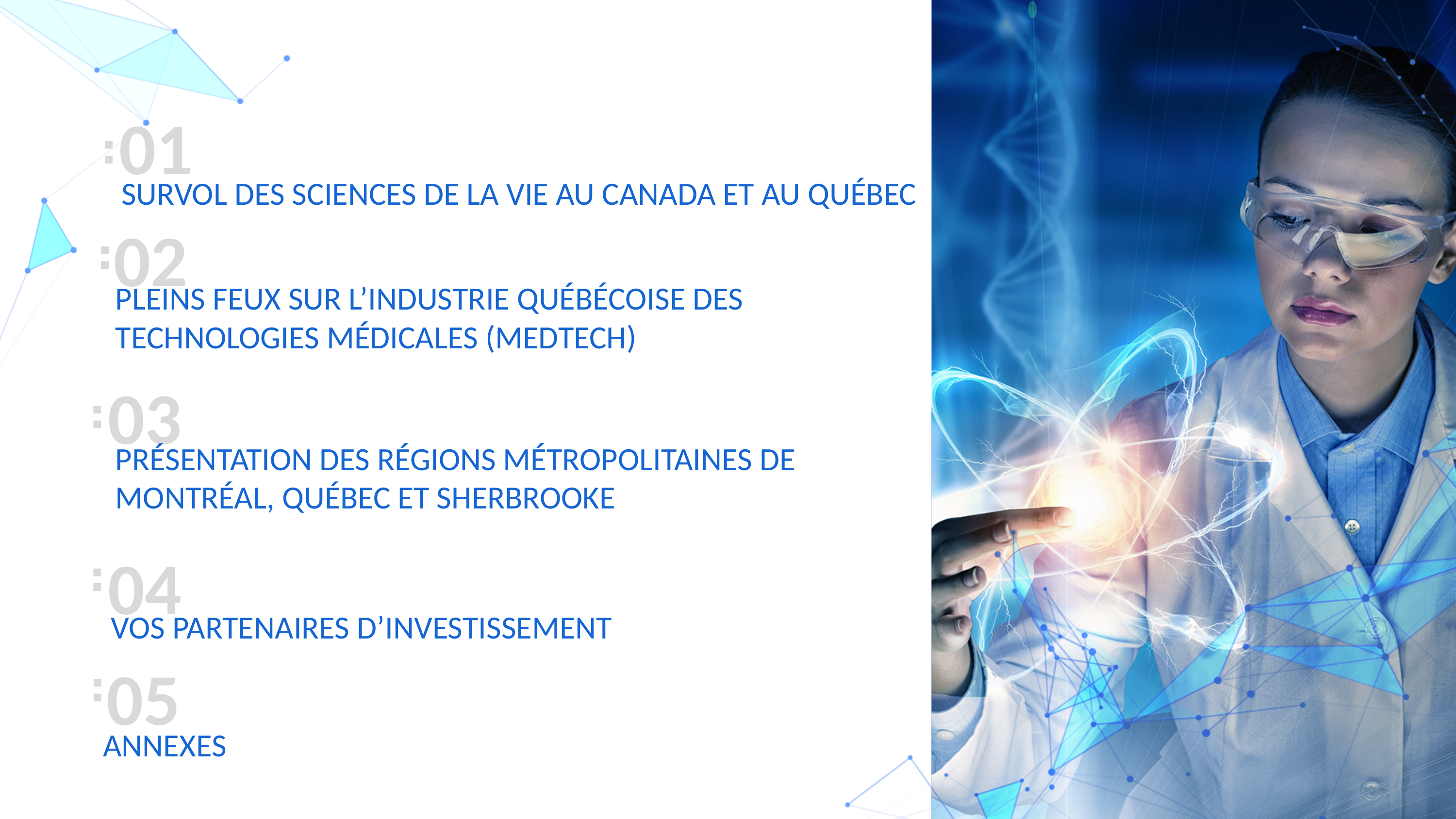

01

SURVOL DES SCIENCES DE LA VIE AU CANADA ET AU QUÉBEC
02

PLEINS FEUX SUR L’INDUSTRIE QUÉBÉCOISE DES TECHNOLOGIES MÉDICALES (MEDTECH)
03

PRÉSENTATION DES RÉGIONS MÉTROPOLITAINES DE MONTRÉAL, QUÉBEC ET SHERBROOKE
04

VOS PARTENAIRES D’INVESTISSEMENT
05

ANNEXES